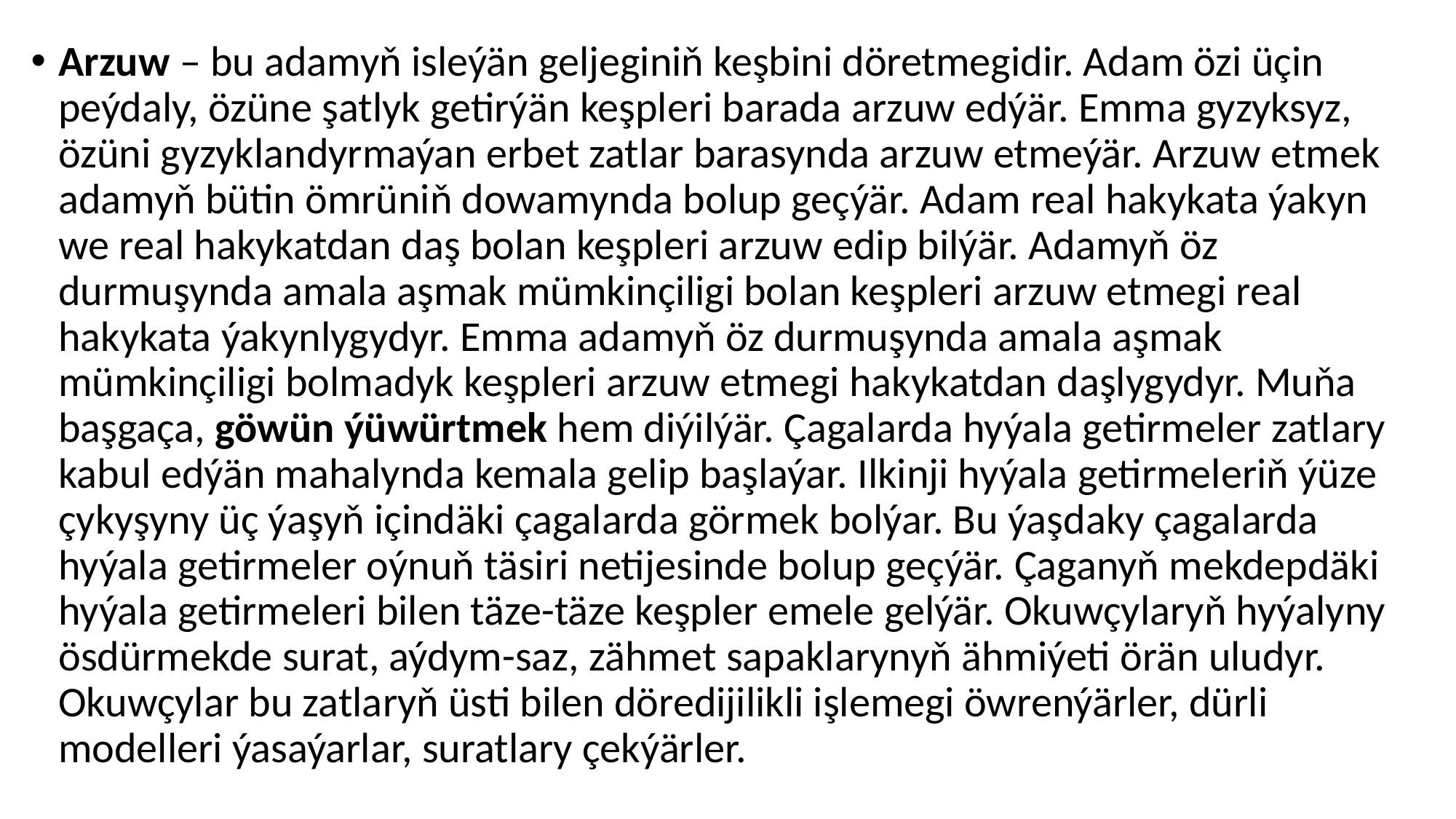

Arzuw – bu adamyň isleýän geljeginiň keşbini döretmegidir. Adam özi üçin peýdaly, özüne şatlyk getirýän keşpleri barada arzuw edýär. Emma gyzyksyz, özüni gyzyklandyrmaýan erbet zatlar barasynda arzuw etmeýär. Arzuw etmek adamyň bütin ömrüniň dowamynda bolup geçýär. Adam real hakykata ýakyn we real hakykatdan daş bolan keşpleri arzuw edip bilýär. Adamyň öz durmuşynda amala aşmak mümkinçiligi bolan keşpleri arzuw etmegi real hakykata ýakynlygydyr. Emma adamyň öz durmuşynda amala aşmak mümkinçiligi bolmadyk keşpleri arzuw etmegi hakykatdan daşlygydyr. Muňa başgaça, göwün ýüwürtmek hem diýilýär. Çagalarda hyýala getirmeler zatlary kabul edýän mahalynda kemala gelip başlaýar. Ilkinji hyýala getirmeleriň ýüze çykyşyny üç ýaşyň içindäki çagalarda görmek bolýar. Bu ýaşdaky çagalarda hyýala getirmeler oýnuň täsiri netijesinde bolup geçýär. Çaganyň mekdepdäki hyýala getirmeleri bilen täze-täze keşpler emele gelýär. Okuwçylaryň hyýalyny ösdürmekde surat, aýdym-saz, zähmet sapaklarynyň ähmiýeti örän uludyr. Okuwçylar bu zatlaryň üsti bilen döredijilikli işlemegi öwrenýärler, dürli modelleri ýasaýarlar, suratlary çekýärler.